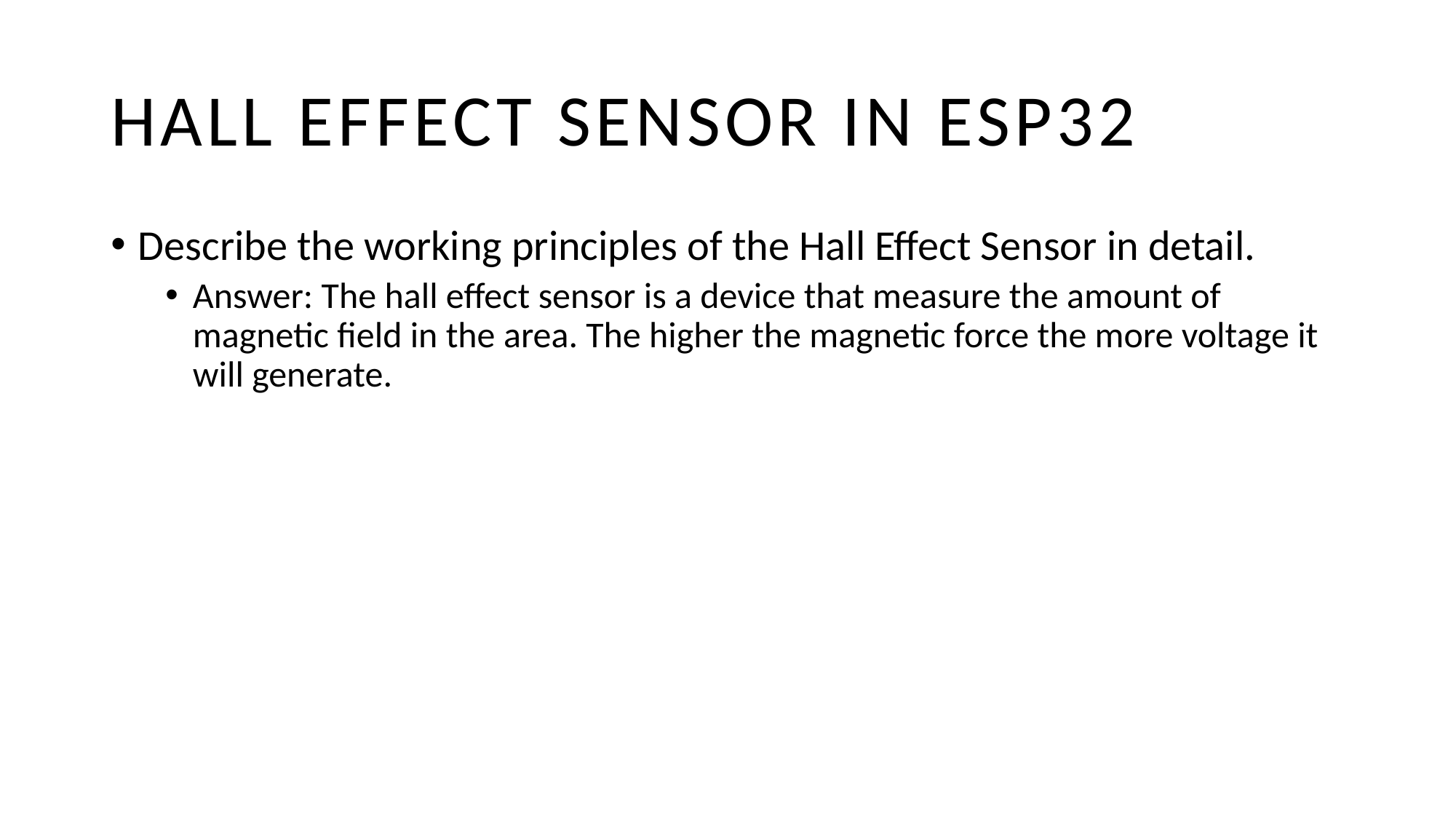

# Hall Effect Sensor in ESP32
Describe the working principles of the Hall Effect Sensor in detail.
Answer: The hall effect sensor is a device that measure the amount of magnetic field in the area. The higher the magnetic force the more voltage it will generate.